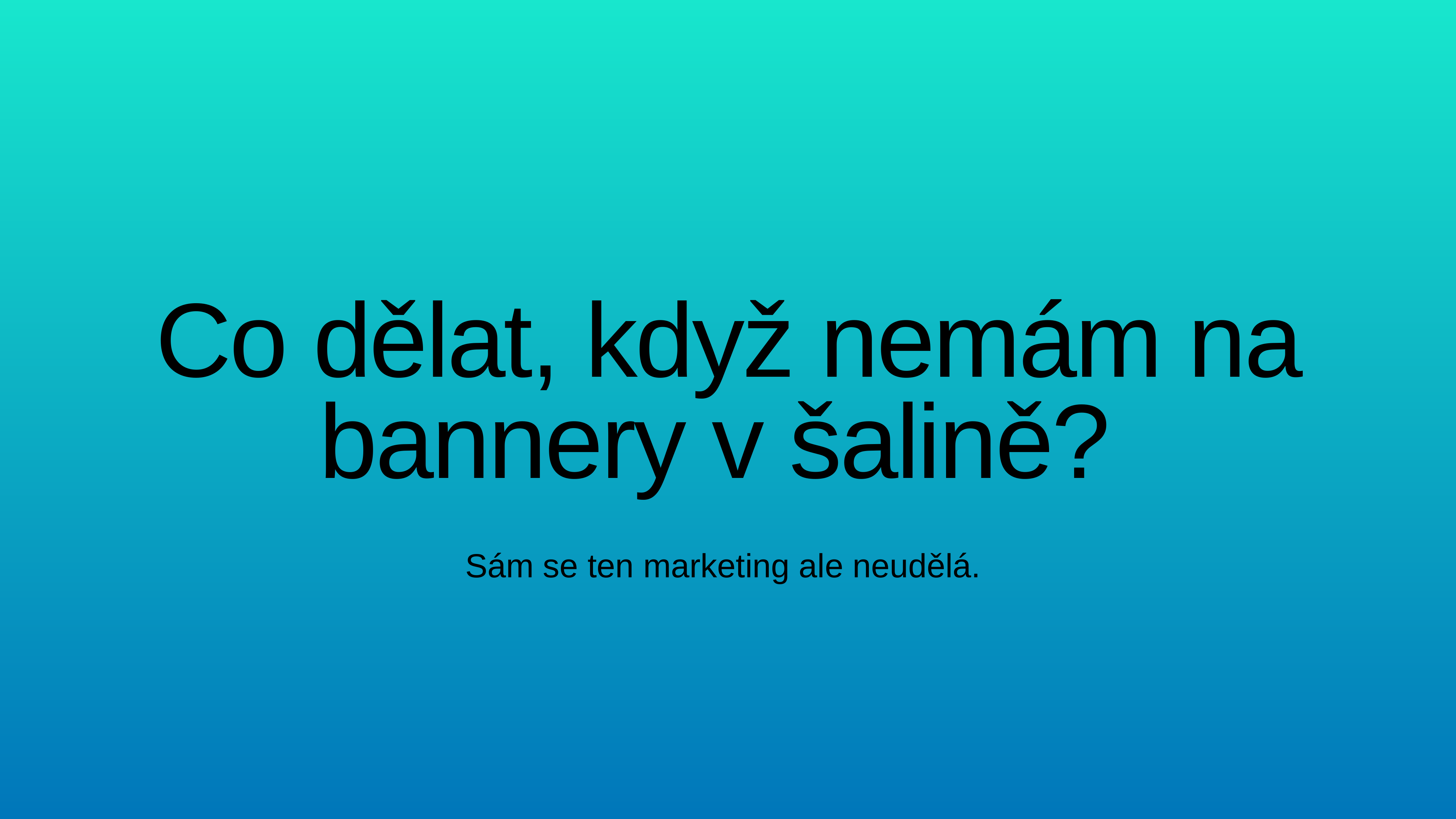

Co dělat, když nemám na bannery v šalině?
Sám se ten marketing ale neudělá.